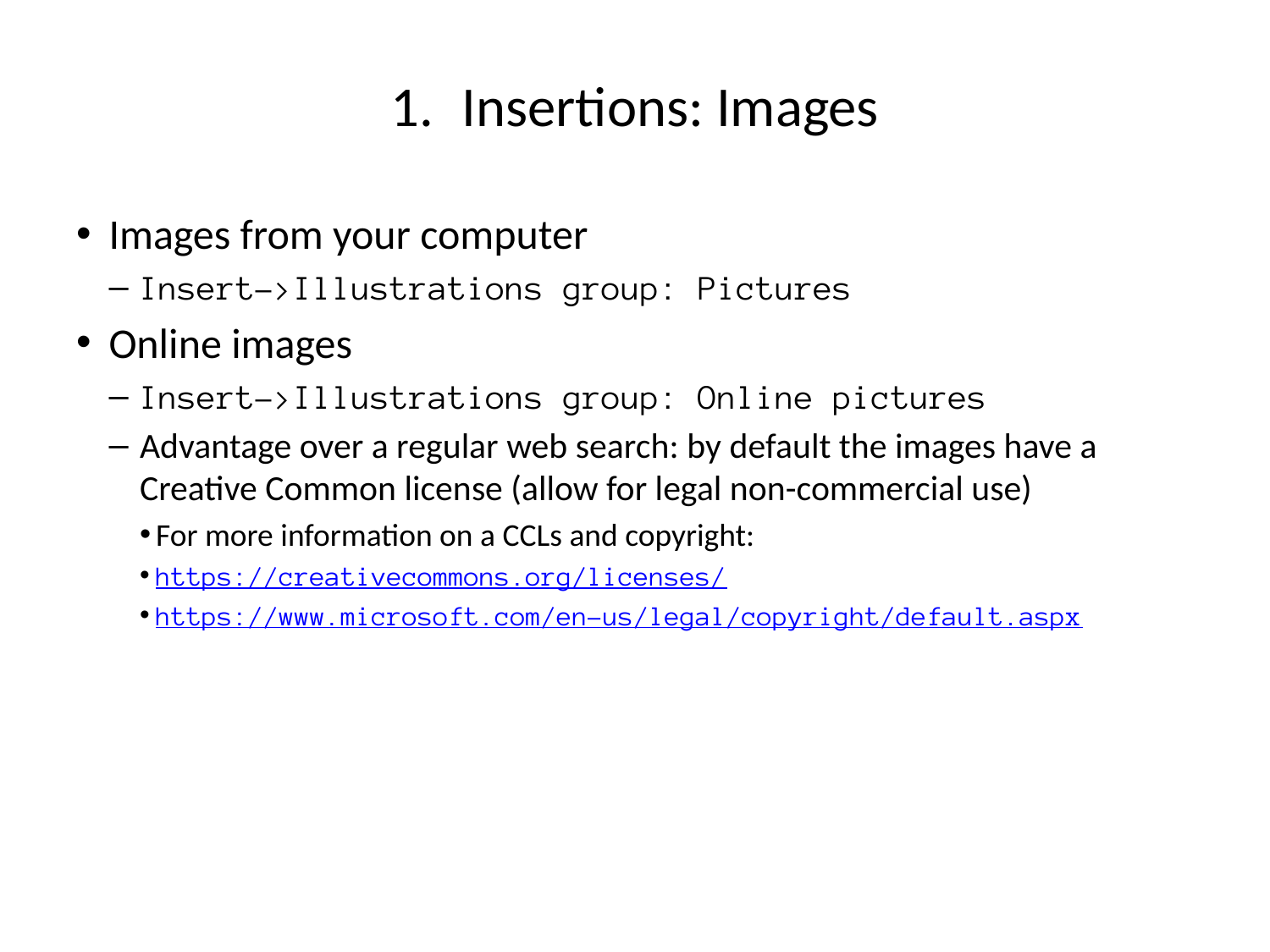

# Insertions: Images
Images from your computer
Insert->Illustrations group: Pictures
Online images
Insert->Illustrations group: Online pictures
Advantage over a regular web search: by default the images have a Creative Common license (allow for legal non-commercial use)
For more information on a CCLs and copyright:
https://creativecommons.org/licenses/
https://www.microsoft.com/en-us/legal/copyright/default.aspx